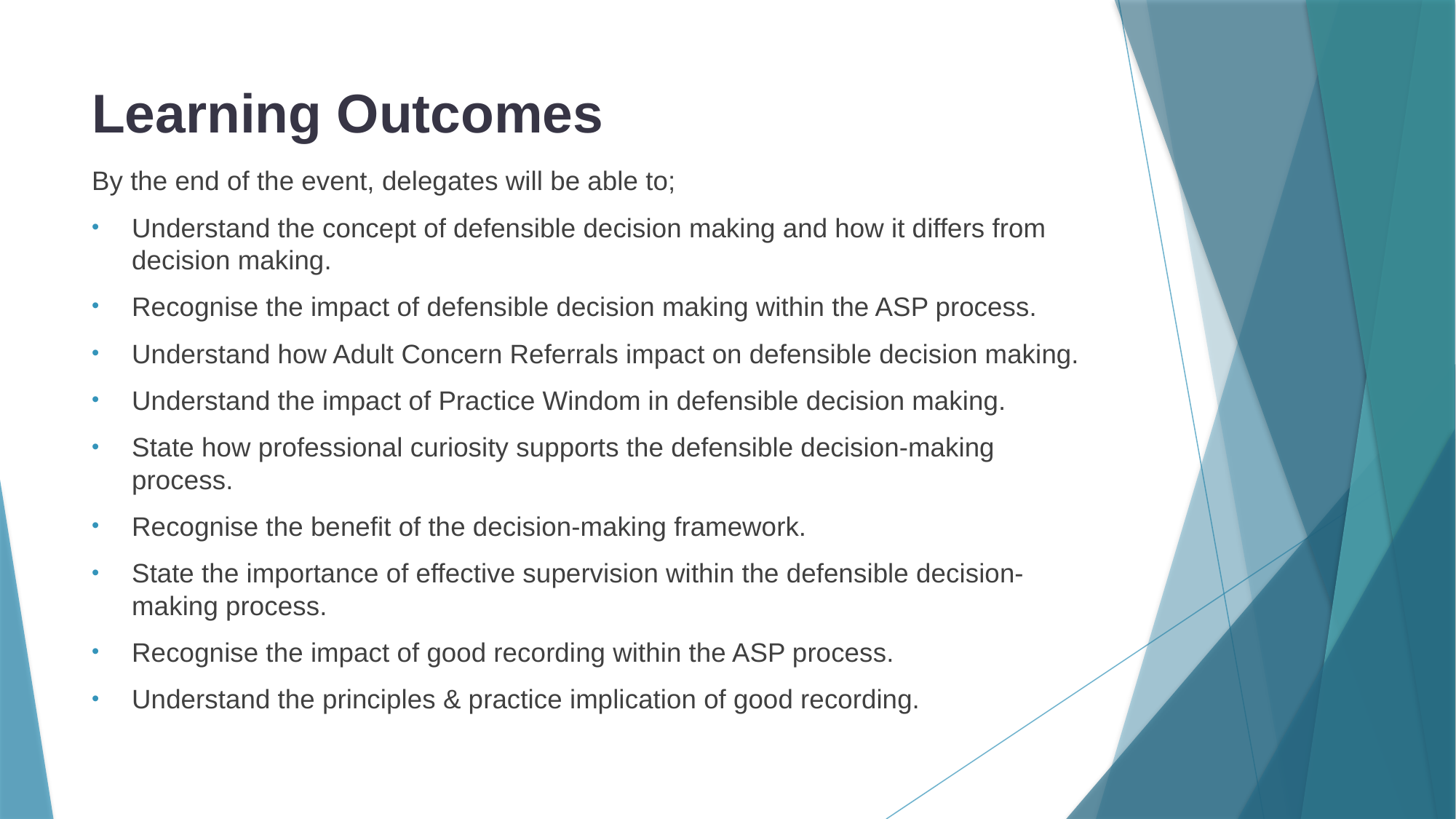

# Learning Outcomes
By the end of the event, delegates will be able to;
Understand the concept of defensible decision making and how it differs from decision making.
Recognise the impact of defensible decision making within the ASP process.
Understand how Adult Concern Referrals impact on defensible decision making.
Understand the impact of Practice Windom in defensible decision making.
State how professional curiosity supports the defensible decision-making process.
Recognise the benefit of the decision-making framework.
State the importance of effective supervision within the defensible decision-making process.
Recognise the impact of good recording within the ASP process.
Understand the principles & practice implication of good recording.